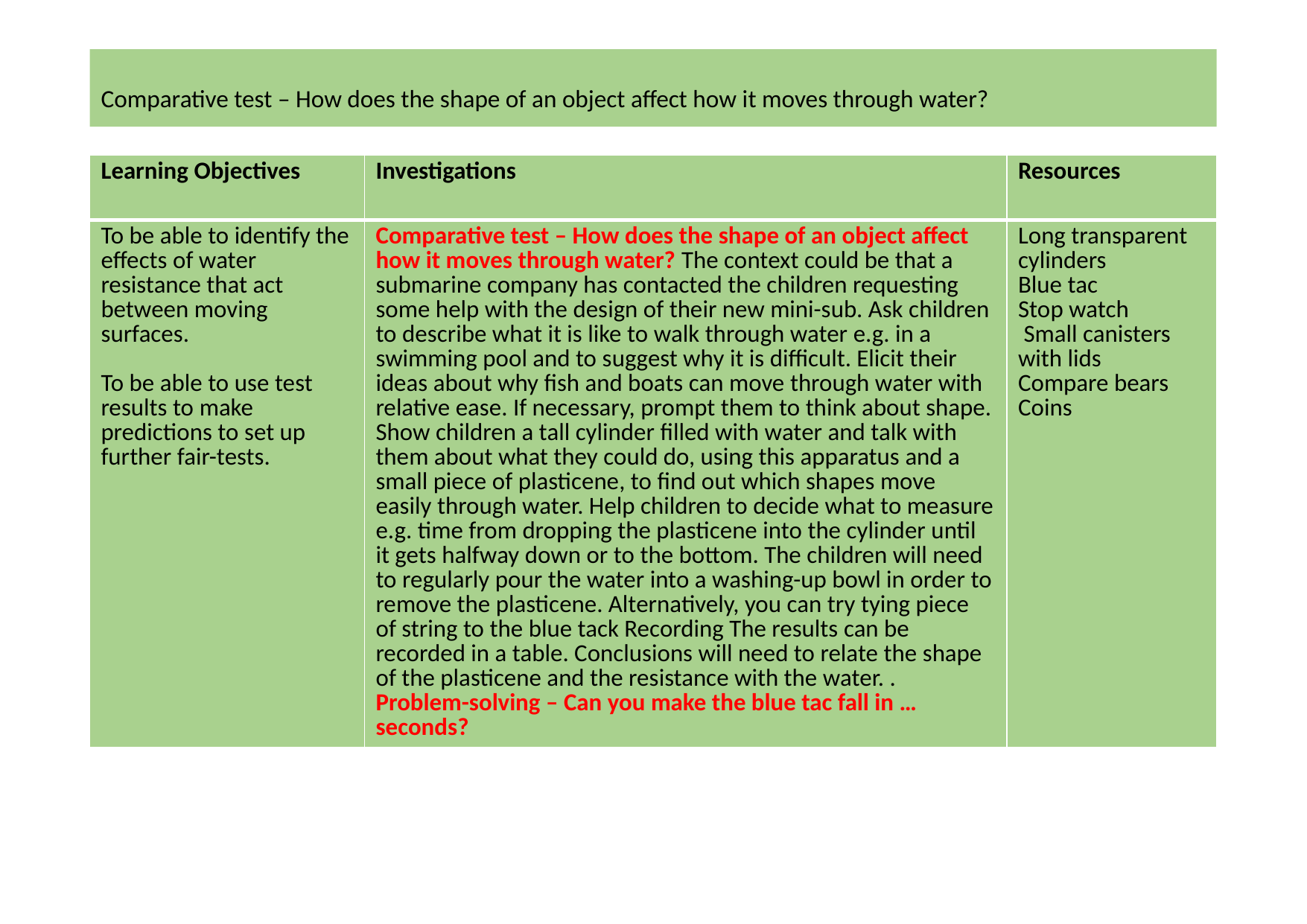

# Comparative test – How does the shape of an object affect how it moves through water?
| Learning Objectives | Investigations | Resources |
| --- | --- | --- |
| To be able to identify the effects of water resistance that act between moving surfaces. To be able to use test results to make predictions to set up further fair-tests. | Comparative test – How does the shape of an object affect how it moves through water? The context could be that a submarine company has contacted the children requesting some help with the design of their new mini-sub. Ask children to describe what it is like to walk through water e.g. in a swimming pool and to suggest why it is difficult. Elicit their ideas about why fish and boats can move through water with relative ease. If necessary, prompt them to think about shape. Show children a tall cylinder filled with water and talk with them about what they could do, using this apparatus and a small piece of plasticene, to find out which shapes move easily through water. Help children to decide what to measure e.g. time from dropping the plasticene into the cylinder until it gets halfway down or to the bottom. The children will need to regularly pour the water into a washing-up bowl in order to remove the plasticene. Alternatively, you can try tying piece of string to the blue tack Recording The results can be recorded in a table. Conclusions will need to relate the shape of the plasticene and the resistance with the water. . Problem-solving – Can you make the blue tac fall in … seconds? | Long transparent cylinders Blue tac Stop watch Small canisters with lids Compare bears Coins |